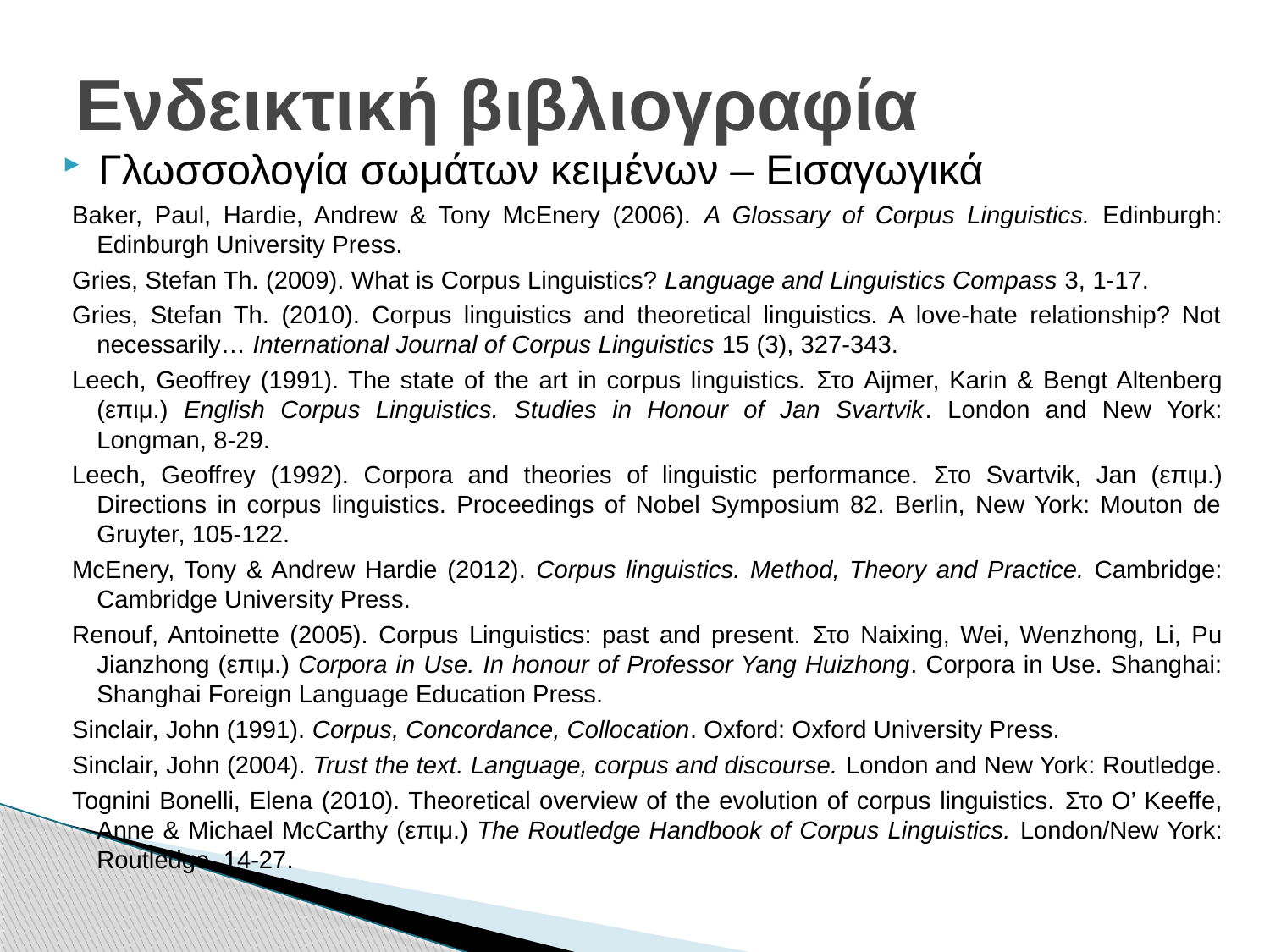

# Ενδεικτική βιβλιογραφία
Γλωσσολογία σωμάτων κειμένων – Εισαγωγικά
Baker, Paul, Hardie, Andrew & Tony McEnery (2006). A Glossary of Corpus Linguistics. Edinburgh: Edinburgh University Press.
Gries, Stefan Th. (2009). What is Corpus Linguistics? Language and Linguistics Compass 3, 1-17.
Gries, Stefan Th. (2010). Corpus linguistics and theoretical linguistics. A love-hate relationship? Not necessarily… International Journal of Corpus Linguistics 15 (3), 327-343.
Leech, Geoffrey (1991). The state of the art in corpus linguistics. Στο Aijmer, Karin & Bengt Altenberg (επιμ.) English Corpus Linguistics. Studies in Honour of Jan Svartvik. London and New York: Longman, 8-29.
Leech, Geoffrey (1992). Corpora and theories of linguistic performance. Στο Svartvik, Jan (επιμ.) Directions in corpus linguistics. Proceedings of Nobel Symposium 82. Berlin, New York: Mouton de Gruyter, 105-122.
McEnery, Tony & Andrew Hardie (2012). Corpus linguistics. Method, Theory and Practice. Cambridge: Cambridge University Press.
Renouf, Antoinette (2005). Corpus Linguistics: past and present. Στο Naixing, Wei, Wenzhong, Li, Pu Jianzhong (επιμ.) Corpora in Use. In honour of Professor Yang Huizhong. Corpora in Use. Shanghai: Shanghai Foreign Language Education Press.
Sinclair, John (1991). Corpus, Concordance, Collocation. Oxford: Oxford University Press.
Sinclair, John (2004). Trust the text. Language, corpus and discourse. London and New York: Routledge.
Tognini Bonelli, Elena (2010). Theoretical overview of the evolution of corpus linguistics. Στο O’ Keeffe, Anne & Michael McCarthy (επιμ.) The Routledge Handbook of Corpus Linguistics. London/New York: Routledge, 14-27.